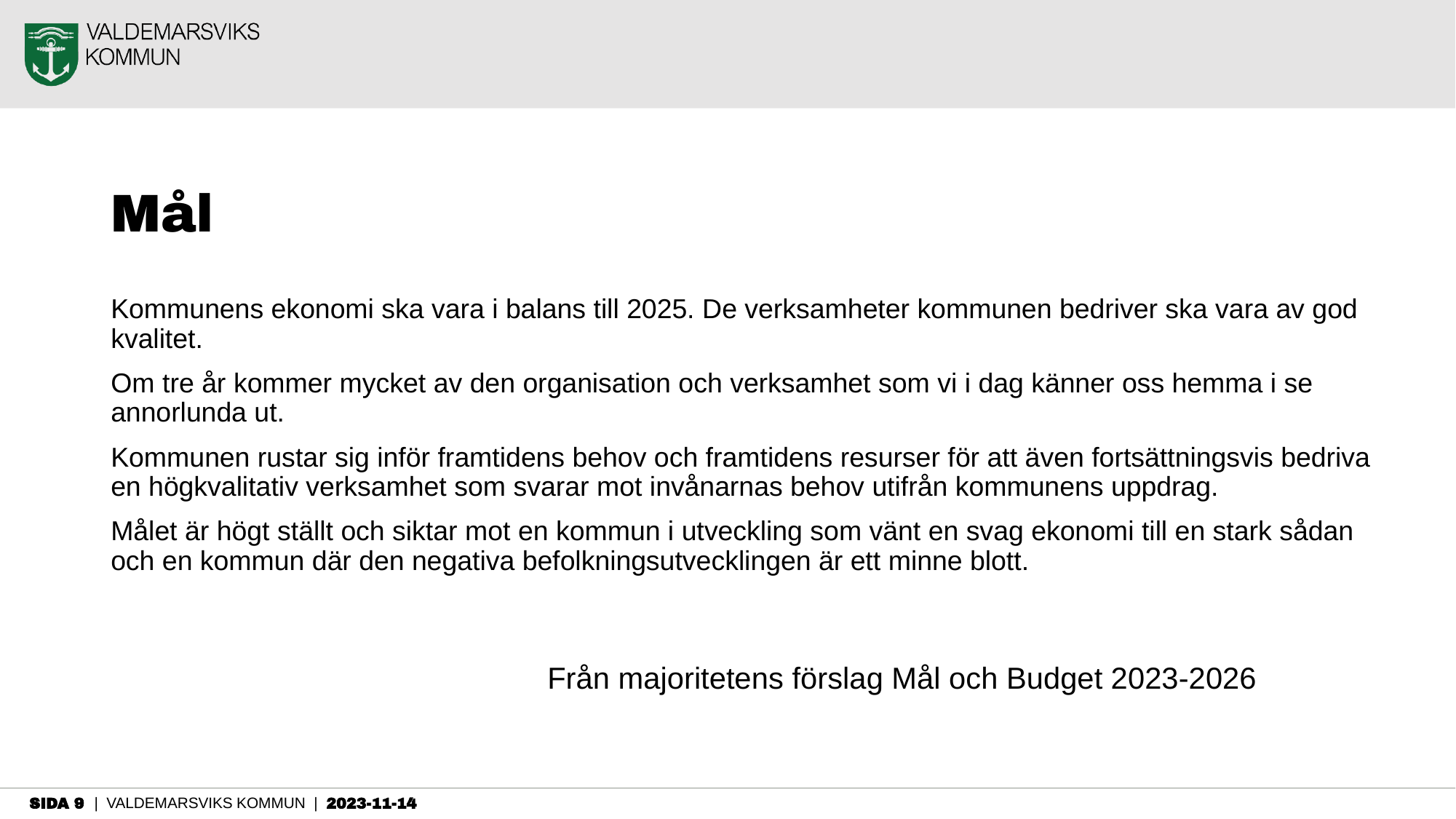

# Mål
Kommunens ekonomi ska vara i balans till 2025. De verksamheter kommunen bedriver ska vara av god kvalitet.
Om tre år kommer mycket av den organisation och verksamhet som vi i dag känner oss hemma i se annorlunda ut.
Kommunen rustar sig inför framtidens behov och framtidens resurser för att även fortsättningsvis bedriva en högkvalitativ verksamhet som svarar mot invånarnas behov utifrån kommunens uppdrag.
Målet är högt ställt och siktar mot en kommun i utveckling som vänt en svag ekonomi till en stark sådan och en kommun där den negativa befolkningsutvecklingen är ett minne blott.

				Från majoritetens förslag Mål och Budget 2023-2026